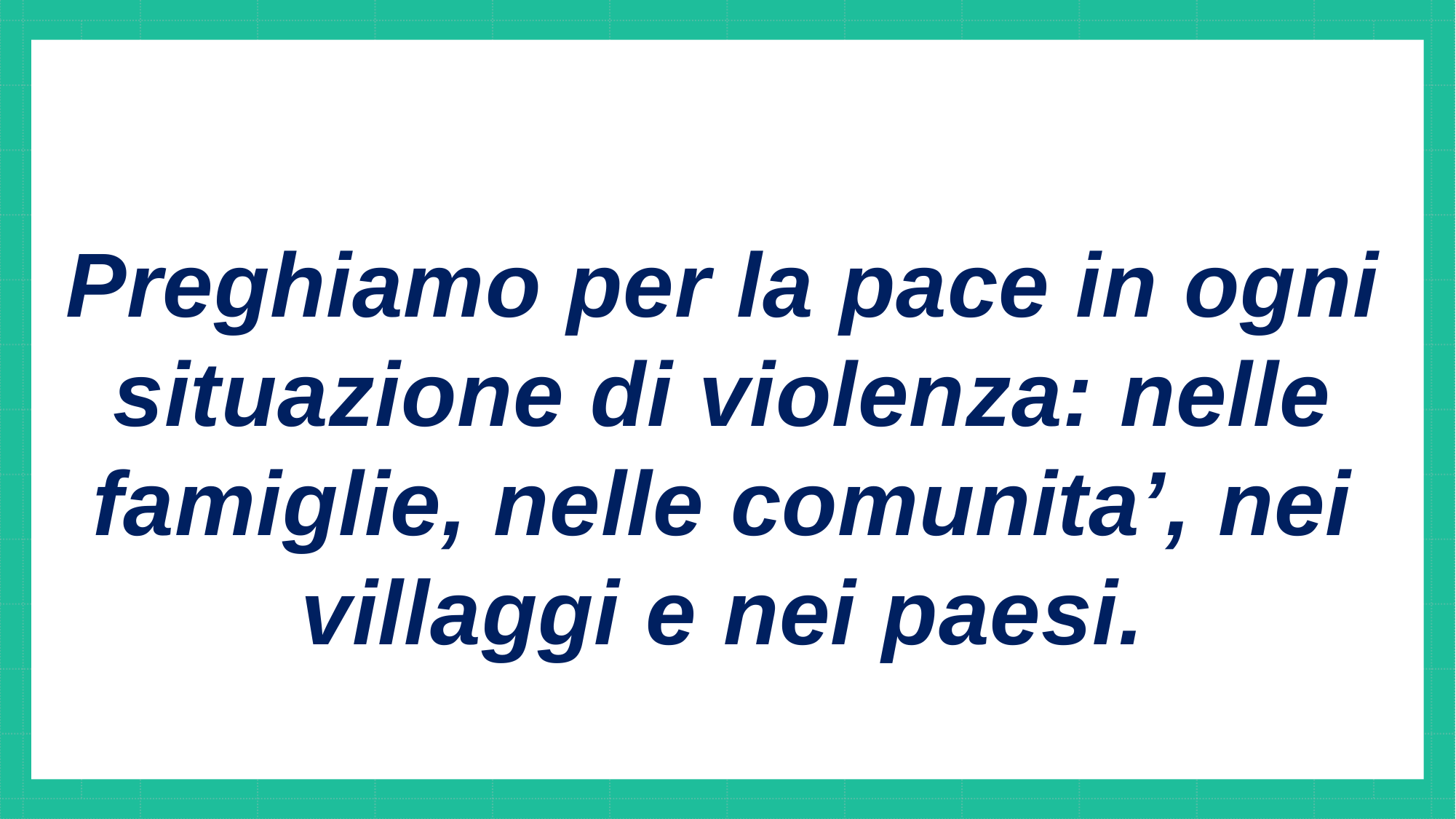

Preghiamo per la pace in ogni situazione di violenza: nelle famiglie, nelle comunita’, nei villaggi e nei paesi.